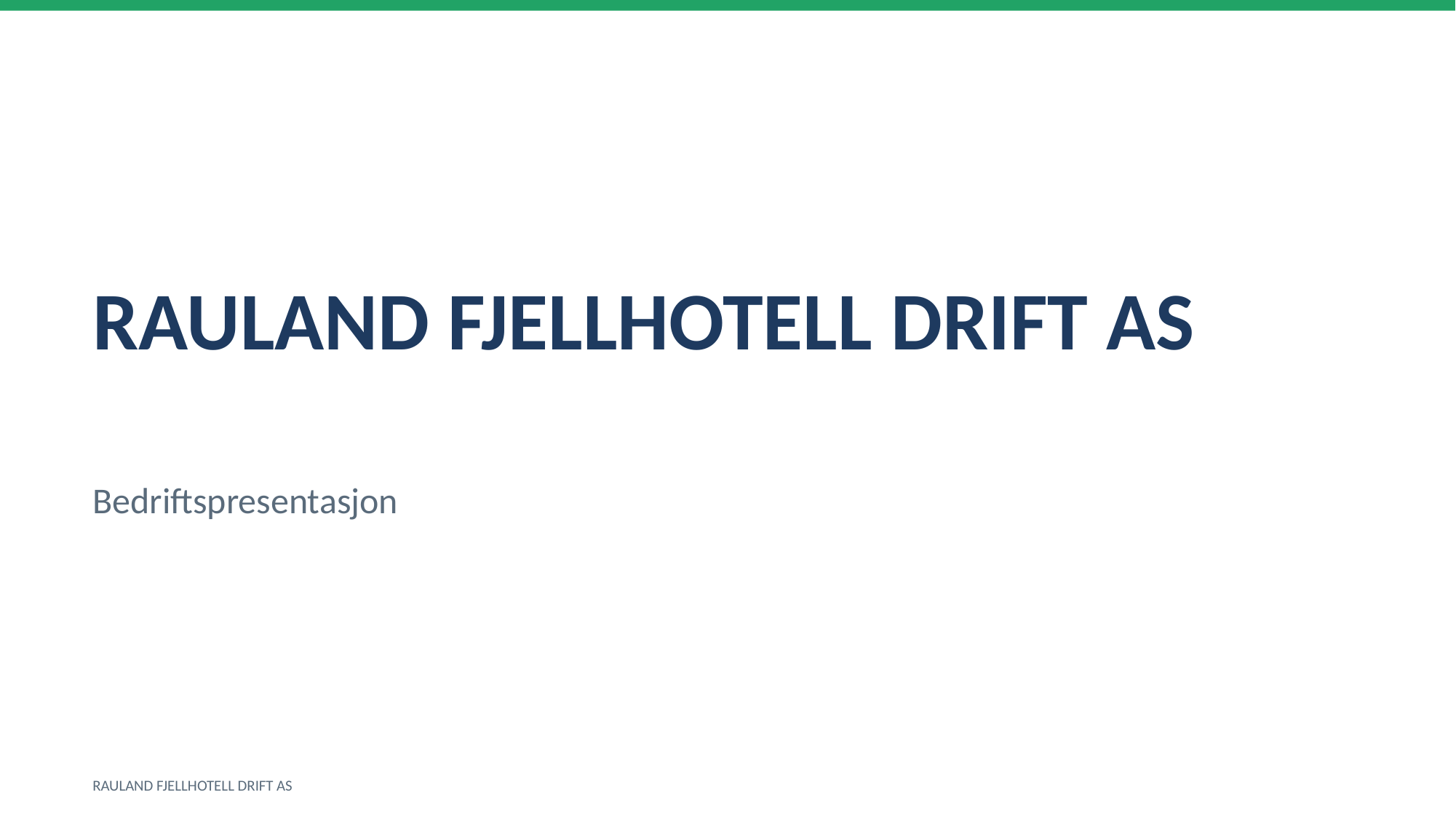

RAULAND FJELLHOTELL DRIFT AS
Bedriftspresentasjon
RAULAND FJELLHOTELL DRIFT AS